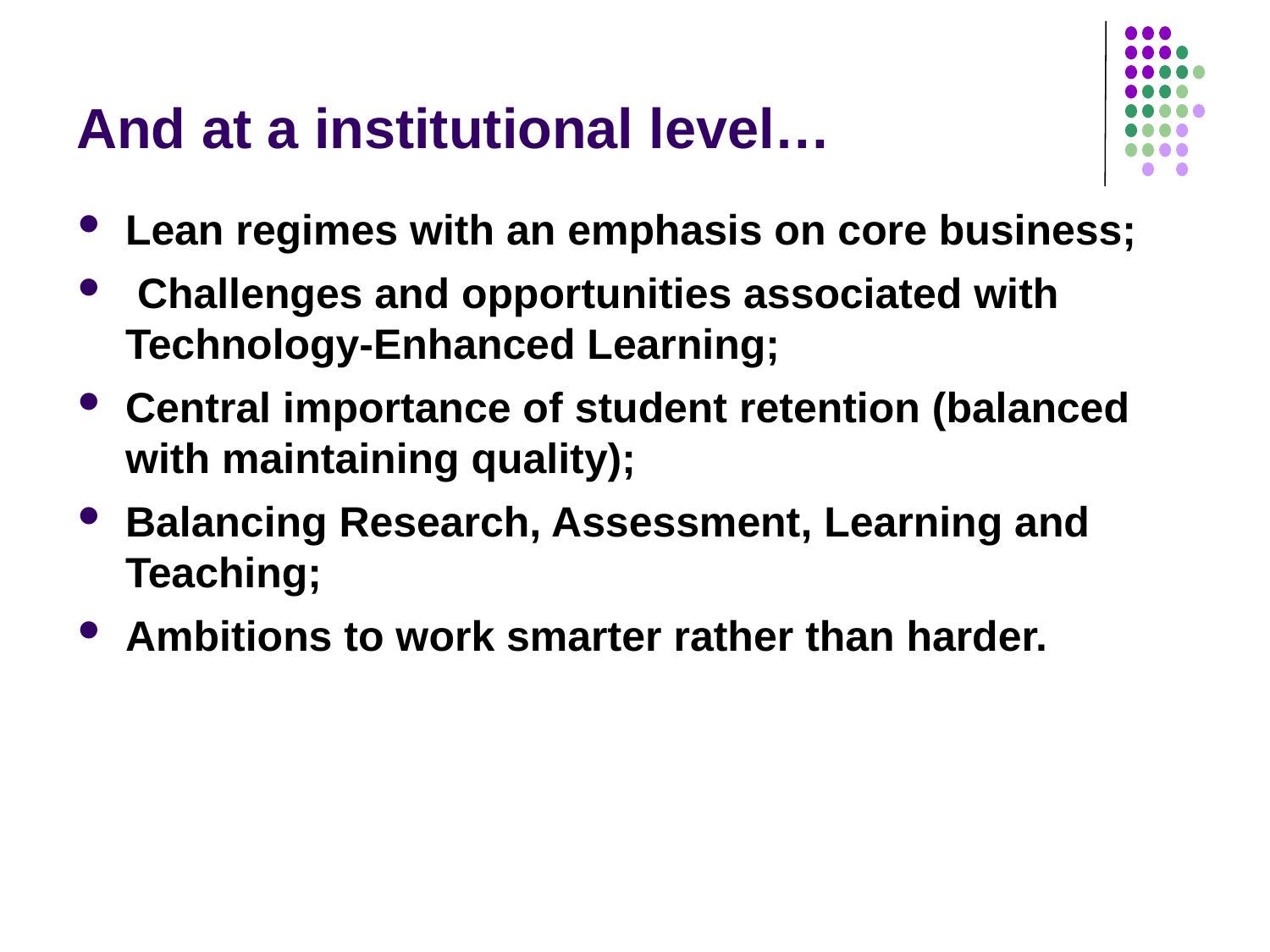

# And at a institutional level…
Lean regimes with an emphasis on core business;
 Challenges and opportunities associated with Technology-Enhanced Learning;
Central importance of student retention (balanced with maintaining quality);
Balancing Research, Assessment, Learning and Teaching;
Ambitions to work smarter rather than harder.